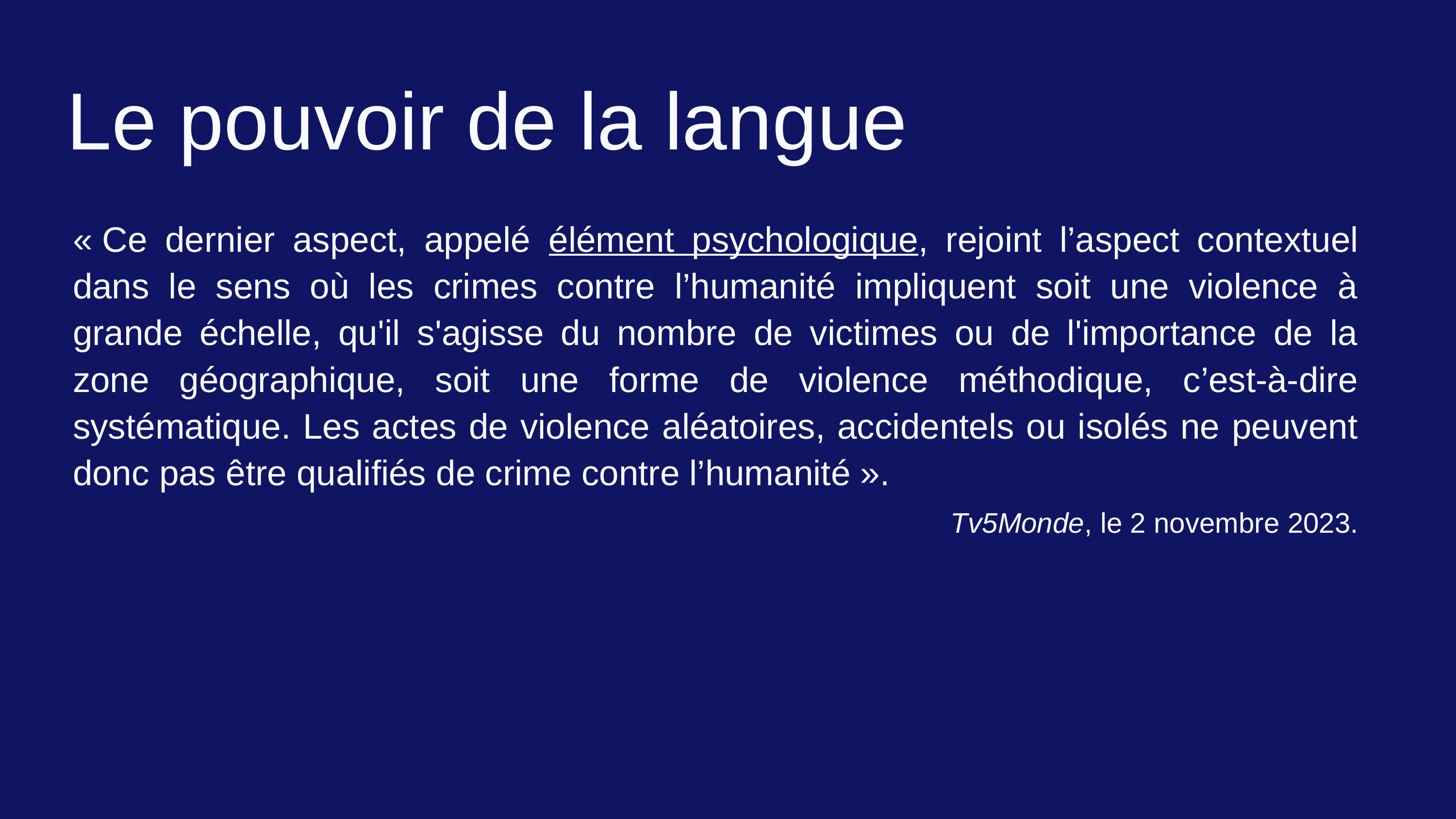

Le pouvoir de la langue
« Ce dernier aspect, appelé élément psychologique, rejoint l’aspect contextuel dans le sens où les crimes contre l’humanité impliquent soit une violence à grande échelle, qu'il s'agisse du nombre de victimes ou de l'importance de la zone géographique, soit une forme de violence méthodique, c’est-à-dire systématique. Les actes de violence aléatoires, accidentels ou isolés ne peuvent donc pas être qualifiés de crime contre l’humanité ».
Tv5Monde, le 2 novembre 2023.